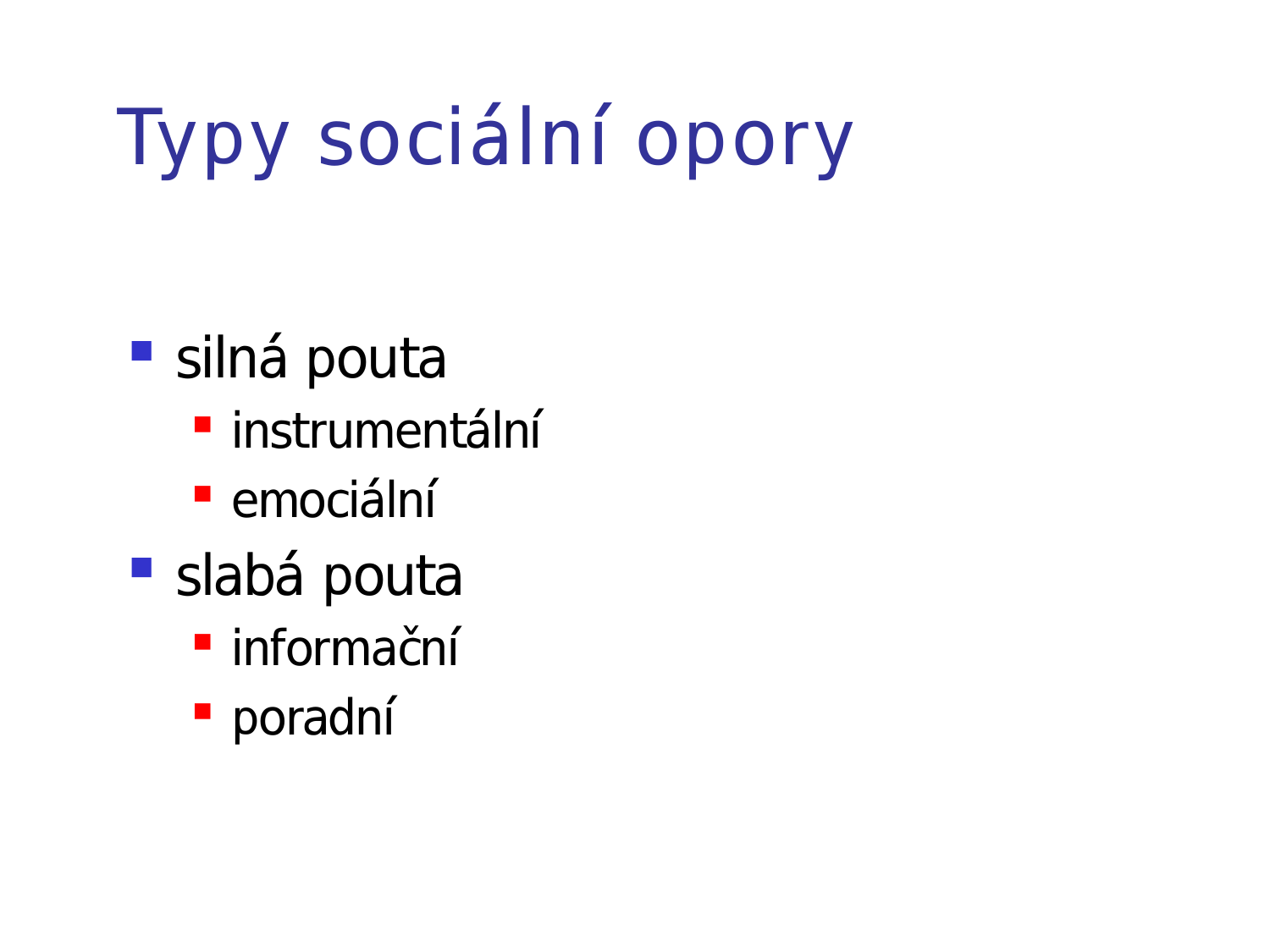

# Typy sociální opory

silná pouta
instrumentální
emociální
slabá pouta
informační
poradní